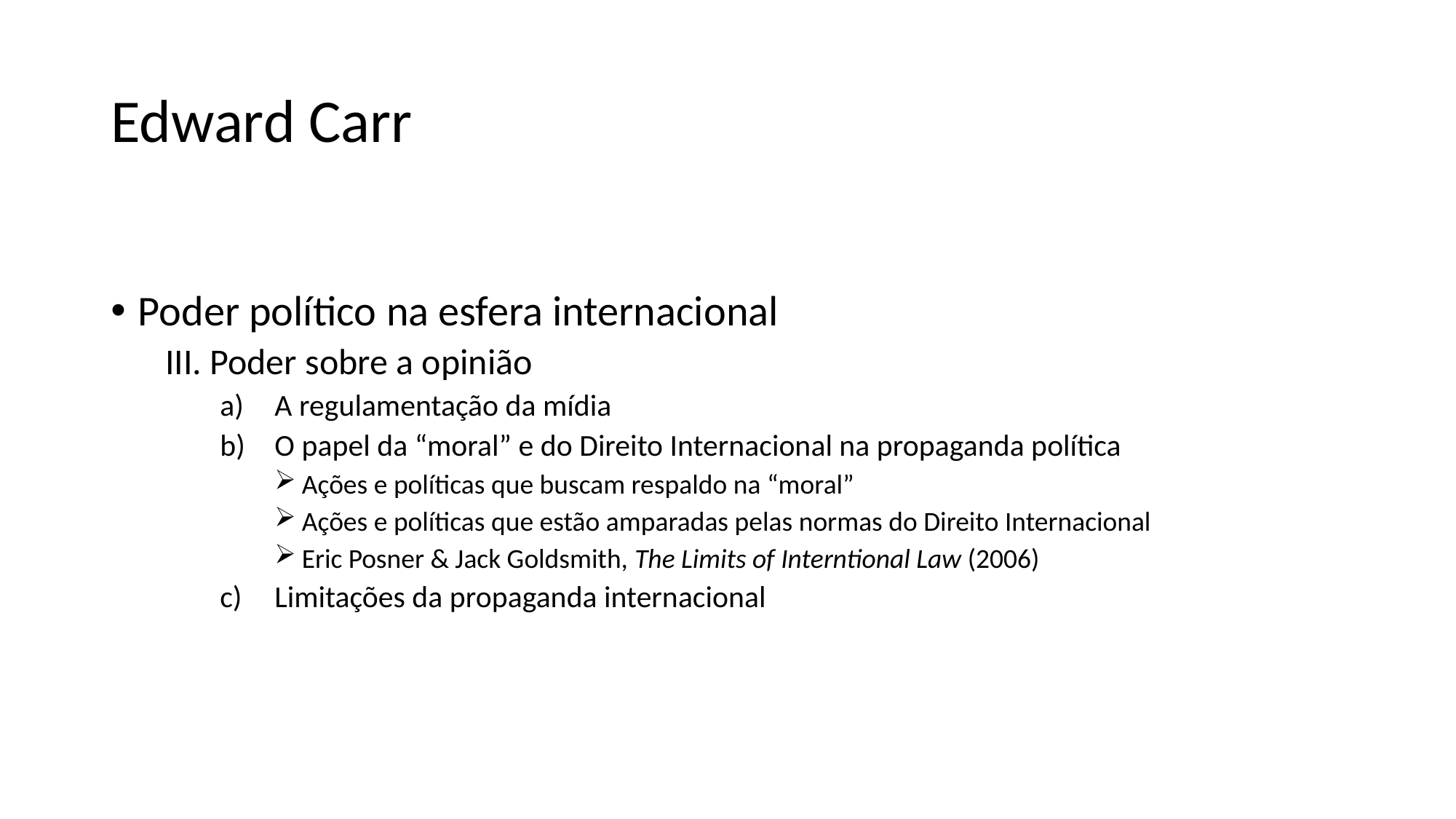

# Edward Carr

Poder político na esfera internacional
III. Poder sobre a opinião
A regulamentação da mídia
O papel da “moral” e do Direito Internacional na propaganda política
Ações e políticas que buscam respaldo na “moral”
Ações e políticas que estão amparadas pelas normas do Direito Internacional
Eric Posner & Jack Goldsmith, The Limits of Interntional Law (2006)
Limitações da propaganda internacional